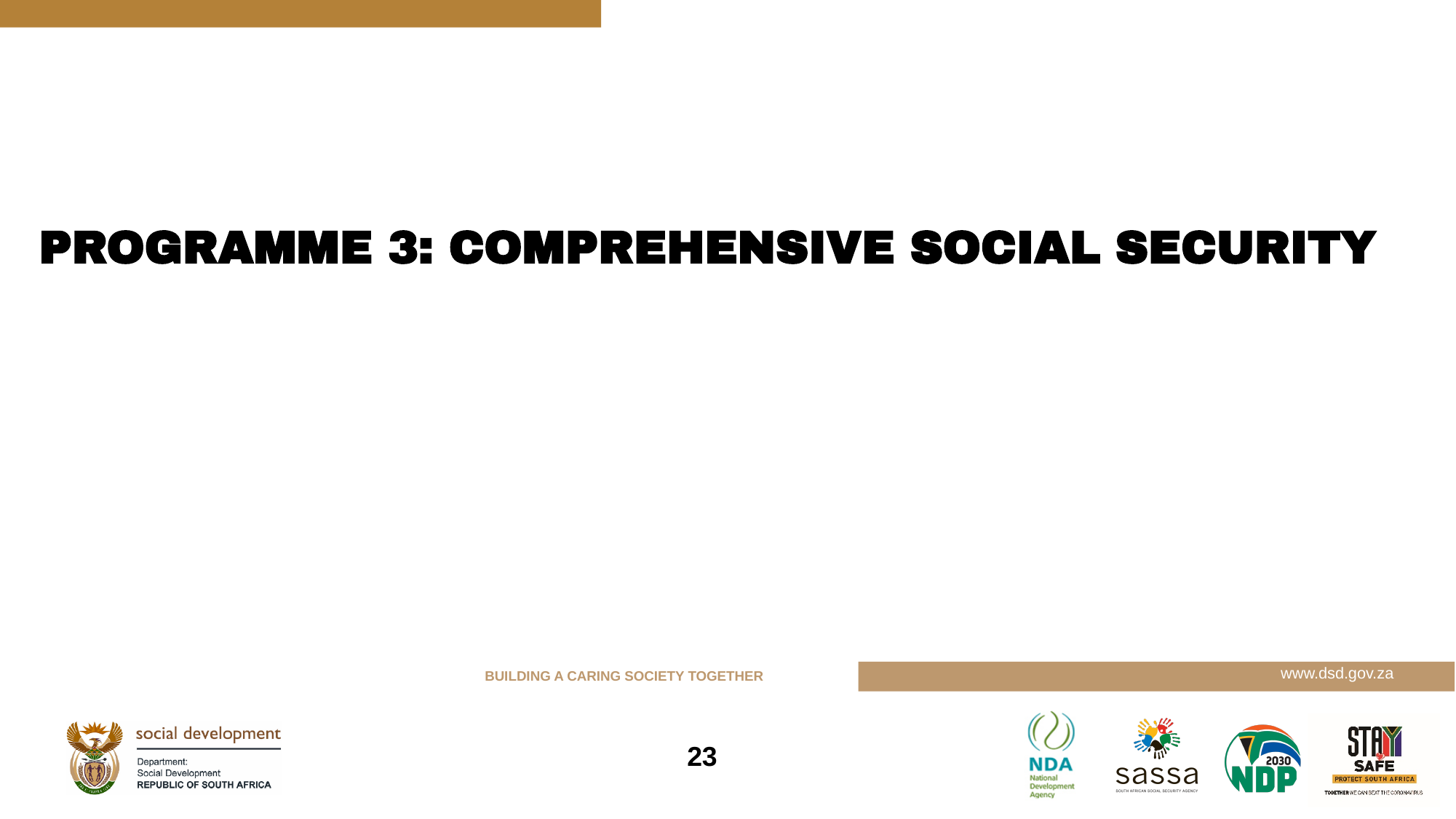

#
PROGRAMME 3: COMPREHENSIVE SOCIAL SECURITY
23